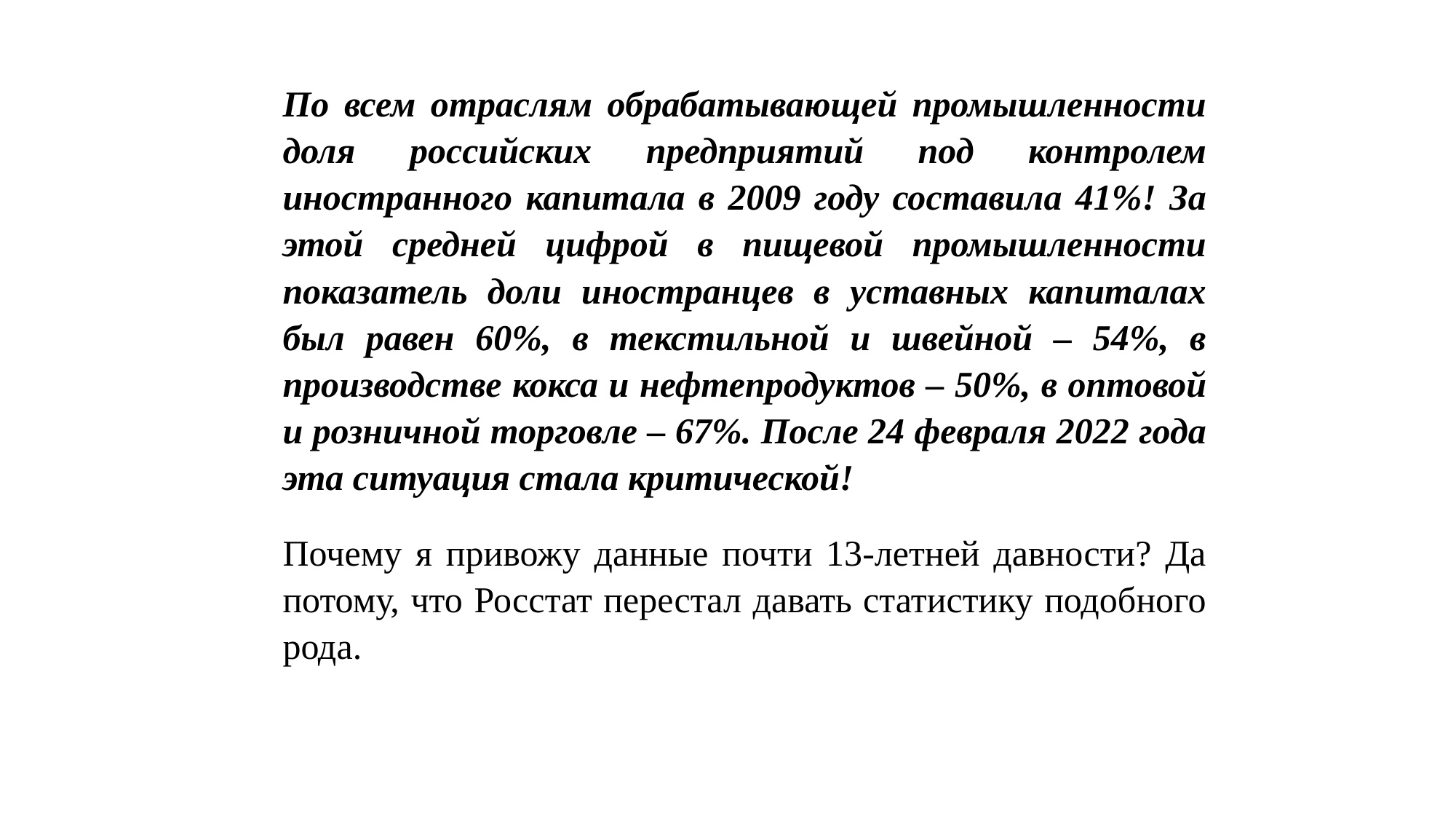

По всем отраслям обрабатывающей промышленности доля российских предприятий под контролем иностранного капитала в 2009 году составила 41%! За этой средней цифрой в пищевой промышленности показатель доли иностранцев в уставных капиталах был равен 60%, в текстильной и швейной – 54%, в производстве кокса и нефтепродуктов – 50%, в оптовой и розничной торговле – 67%. После 24 февраля 2022 года эта ситуация стала критической!
Почему я привожу данные почти 13-летней давности? Да потому, что Росстат перестал давать статистику подобного рода.